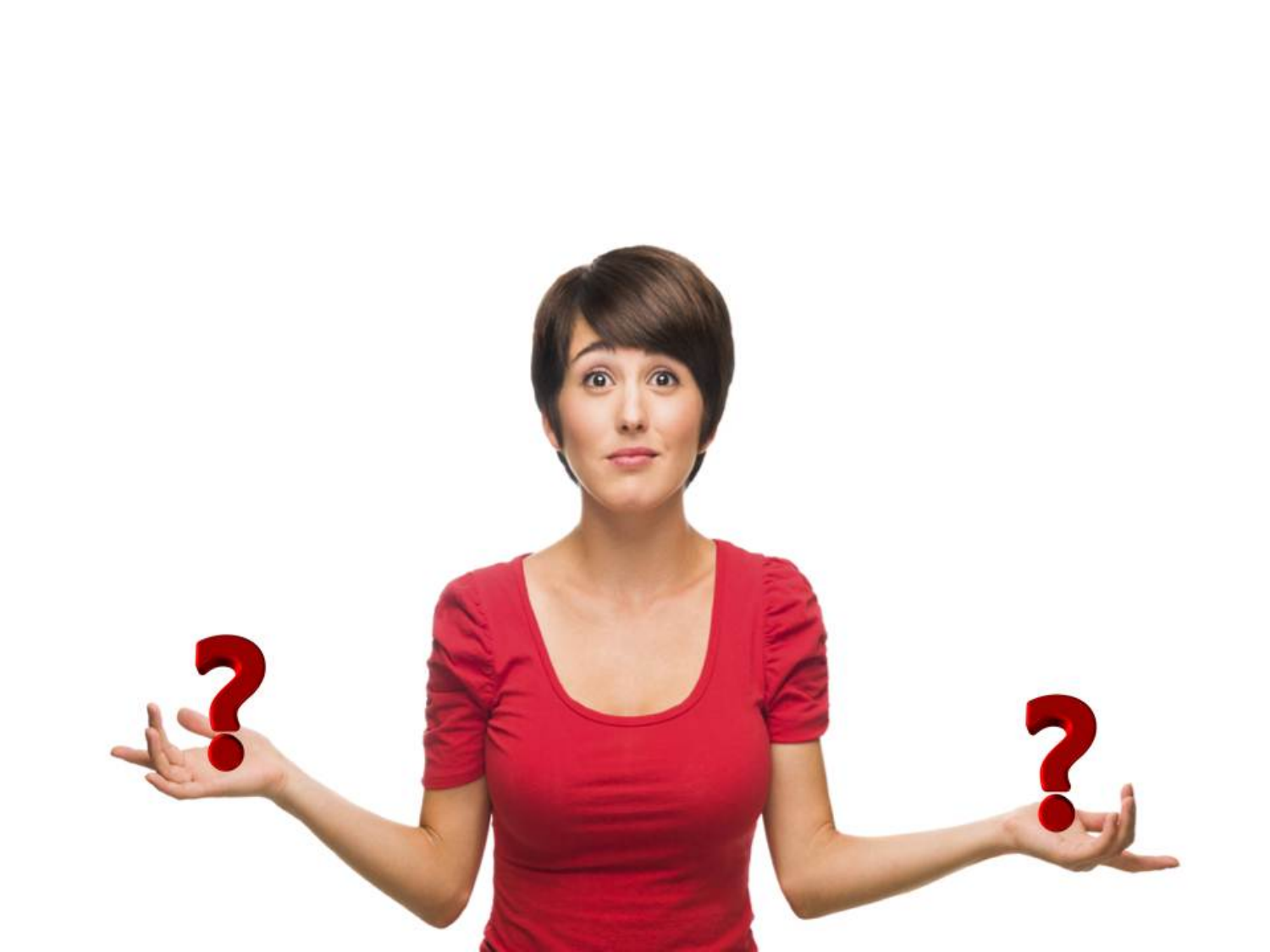

DURANTE  UM  PERÍODO  SE
ADIANTA  EM  CIÊNCIA;  DURANTE  OUTRO,
EM  MORALIDADE.
POR  QUE  ALGUNS  TÊM  A
INTELIGÊNCIA  MUITO  DESENVOLVIDA
E  POUCA  MORALIDADE?
CAUSA:
O  PROGRESSO  INTELECTUAL  E  MORAL
NÃO  SE  EFETUA  SIMULTANEAMENTE.